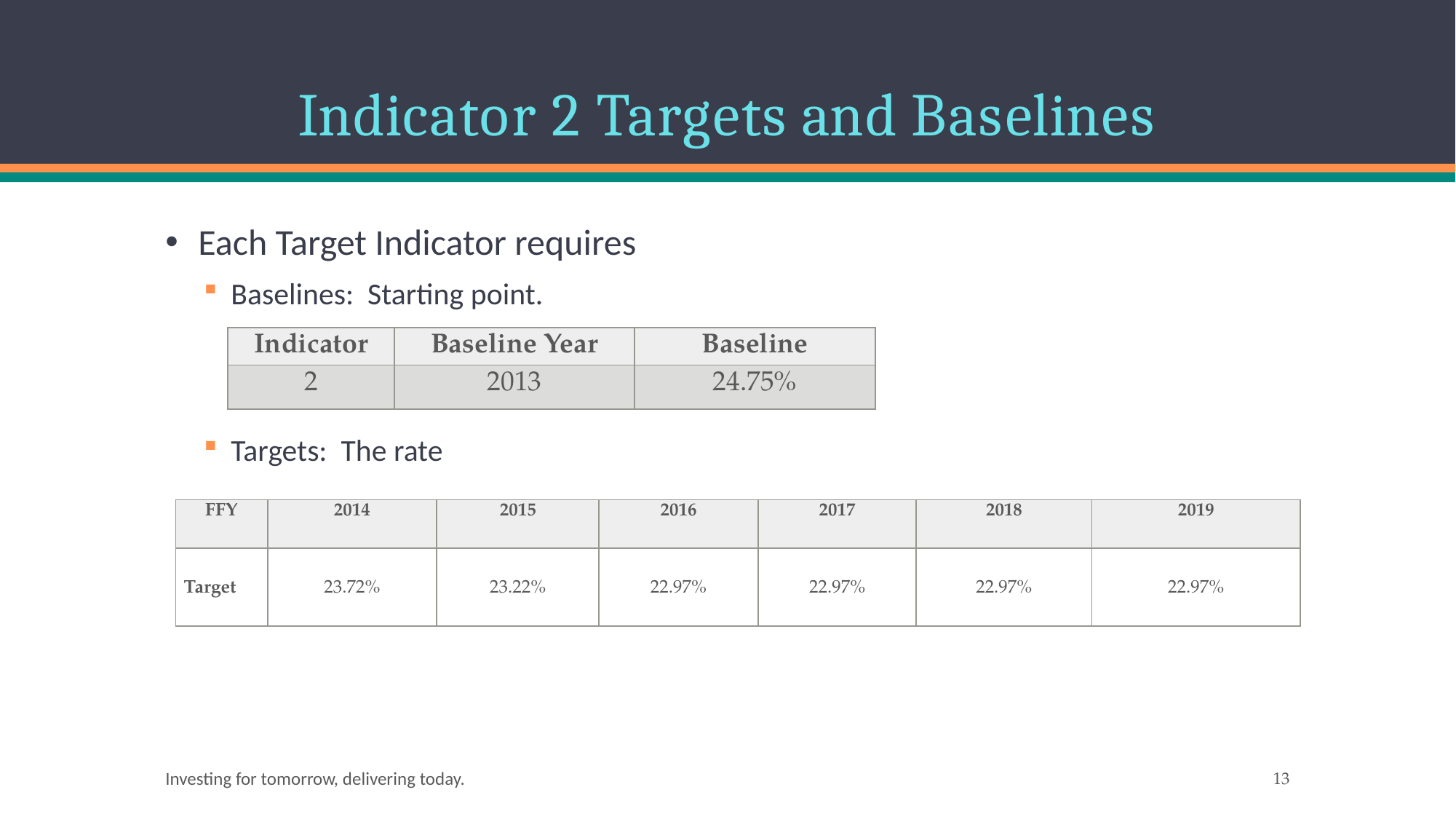

# Indicator 2 Targets and Baselines
Each Target Indicator requires
Baselines:  Starting point.

Targets:  The rate

| Indicator | Baseline Year | Baseline |
| --- | --- | --- |
| 2 | 2013 | 24.75% |
| FFY | 2014 | 2015 | 2016 | 2017 | 2018 | 2019 |
| --- | --- | --- | --- | --- | --- | --- |
| Target | 23.72% | 23.22% | 22.97% | 22.97% | 22.97% | 22.97% |
Investing for tomorrow, delivering today.
13